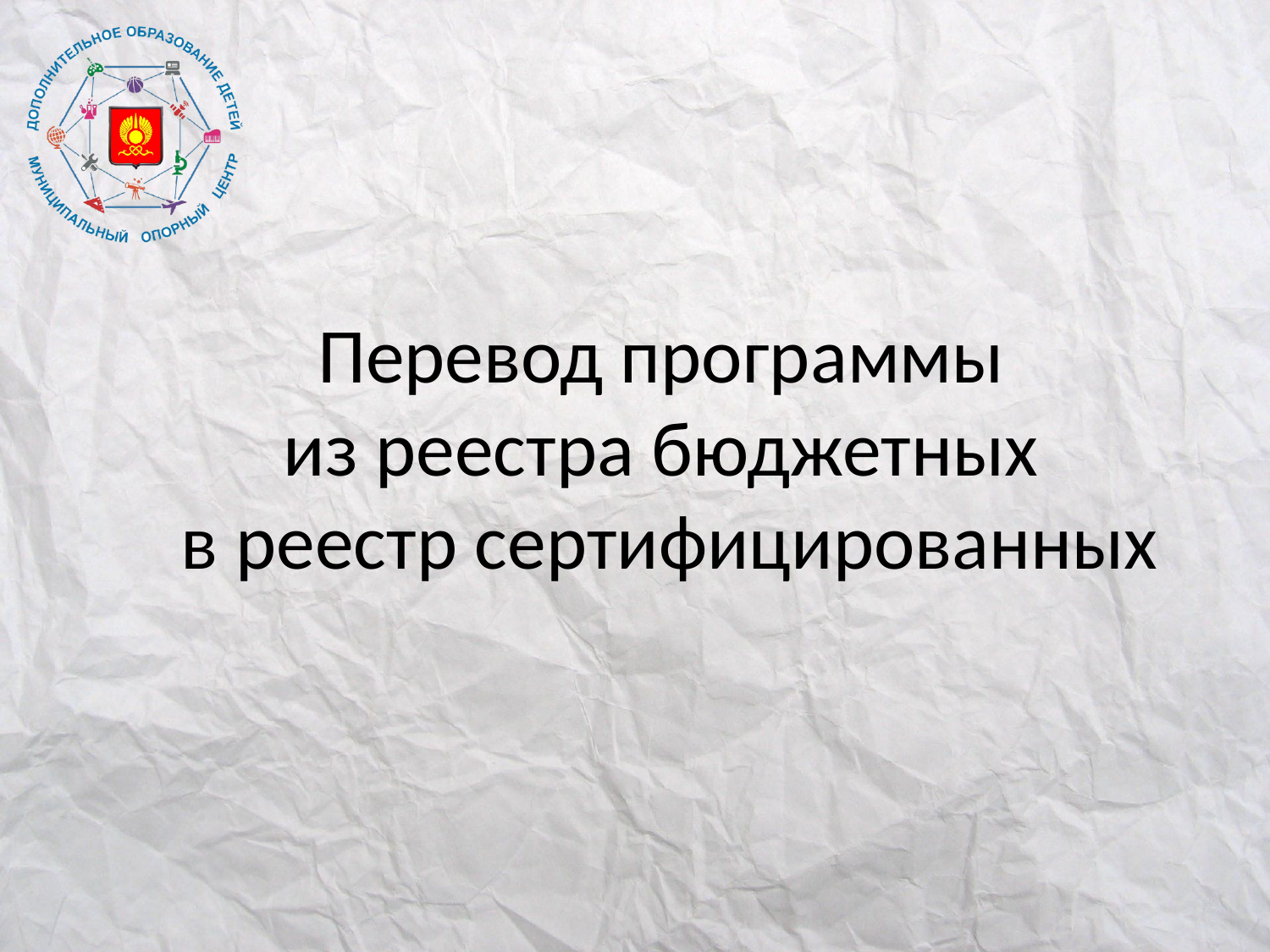

# Перевод программы из реестра бюджетных в реестр сертифицированных